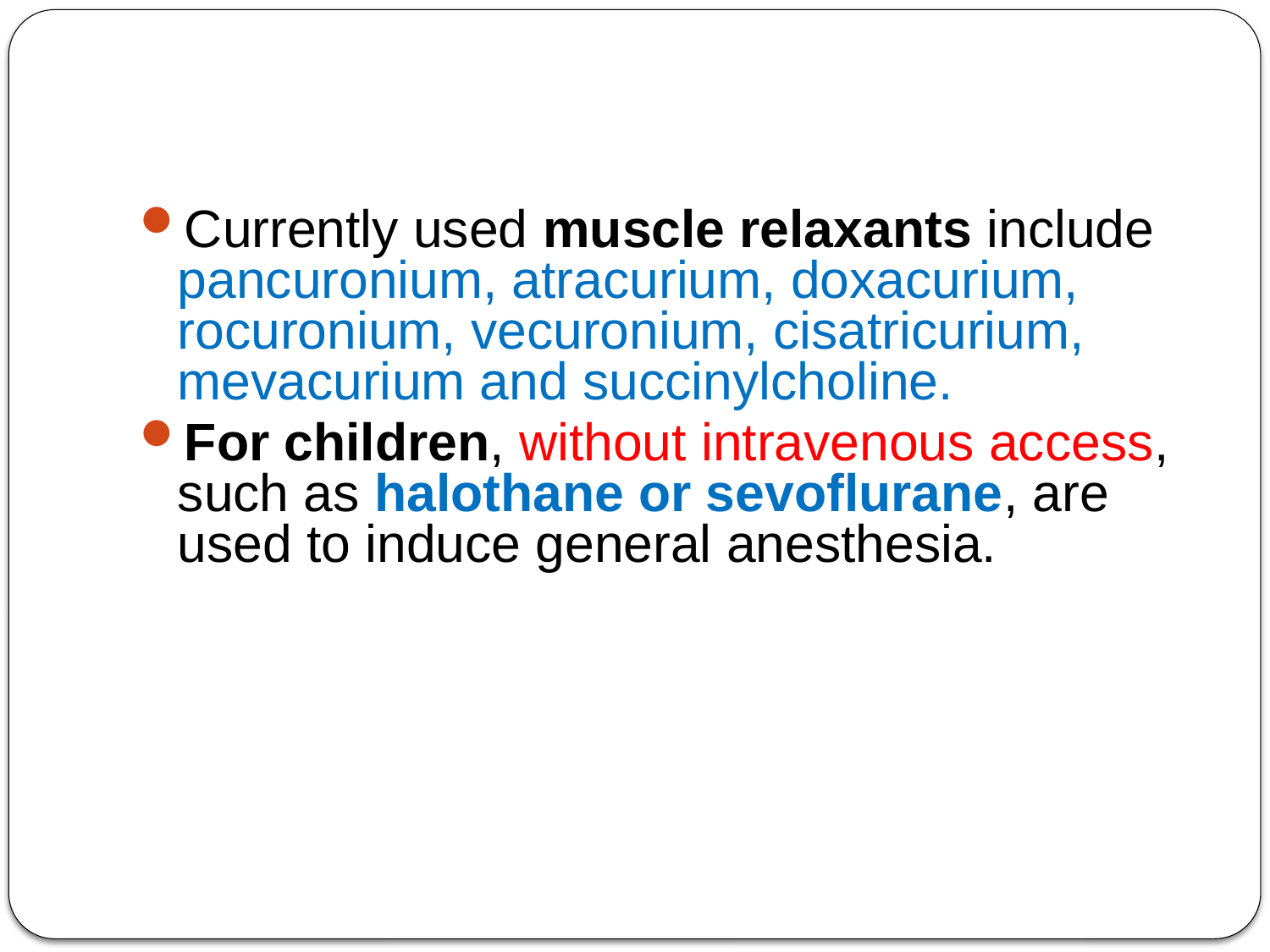

#
Currently used muscle relaxants include pancuronium, atracurium, doxacurium, rocuronium, vecuronium, cisatricurium, mevacurium and succinylcholine.
For children, without intravenous access, such as halothane or sevoflurane, are used to induce general anesthesia.